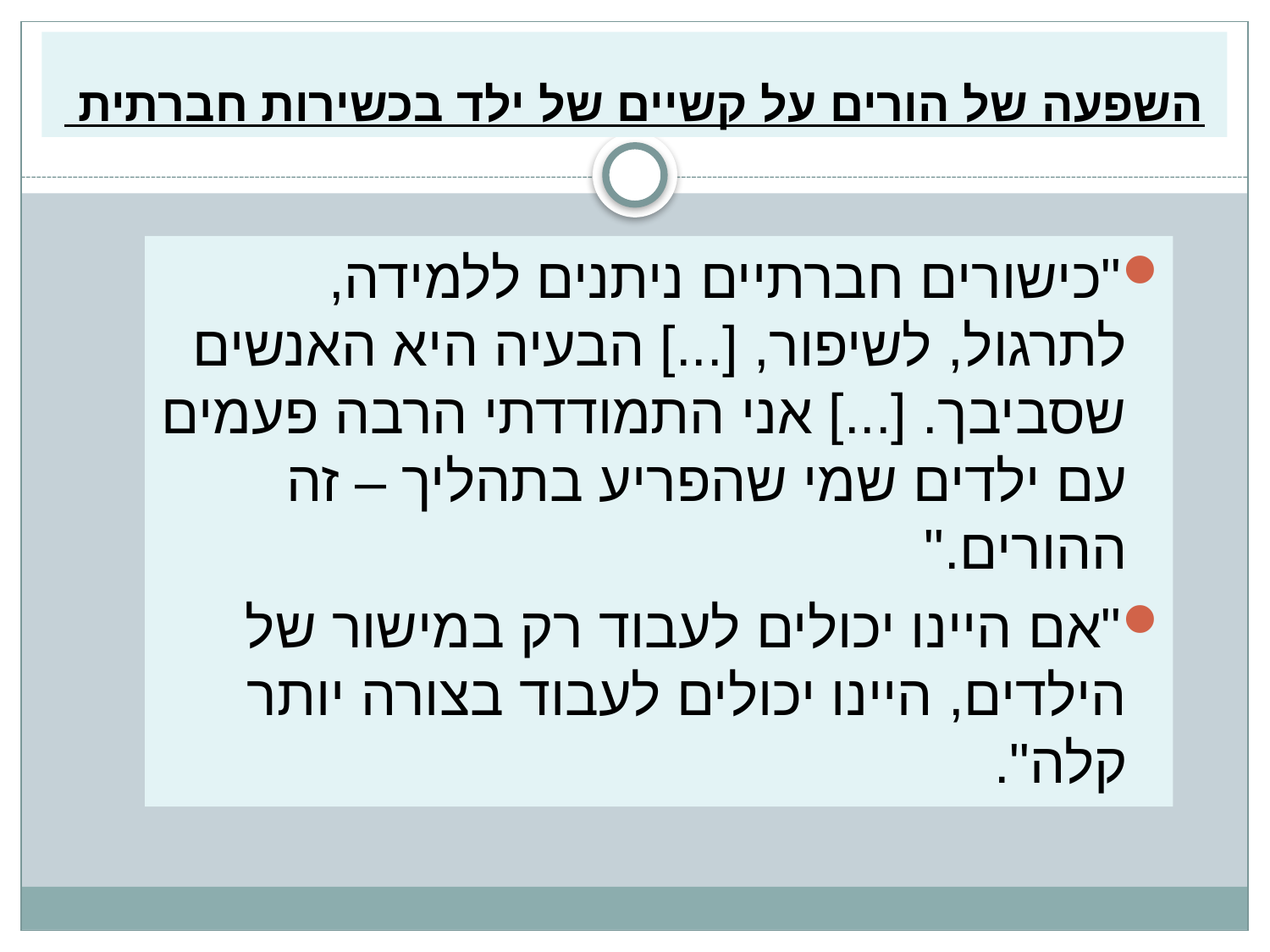

# השפעה של הורים על קשיים של ילד בכשירות חברתית
"כישורים חברתיים ניתנים ללמידה, לתרגול, לשיפור, [...] הבעיה היא האנשים שסביבך. [...] אני התמודדתי הרבה פעמים עם ילדים שמי שהפריע בתהליך – זה ההורים."
"אם היינו יכולים לעבוד רק במישור של הילדים, היינו יכולים לעבוד בצורה יותר קלה".